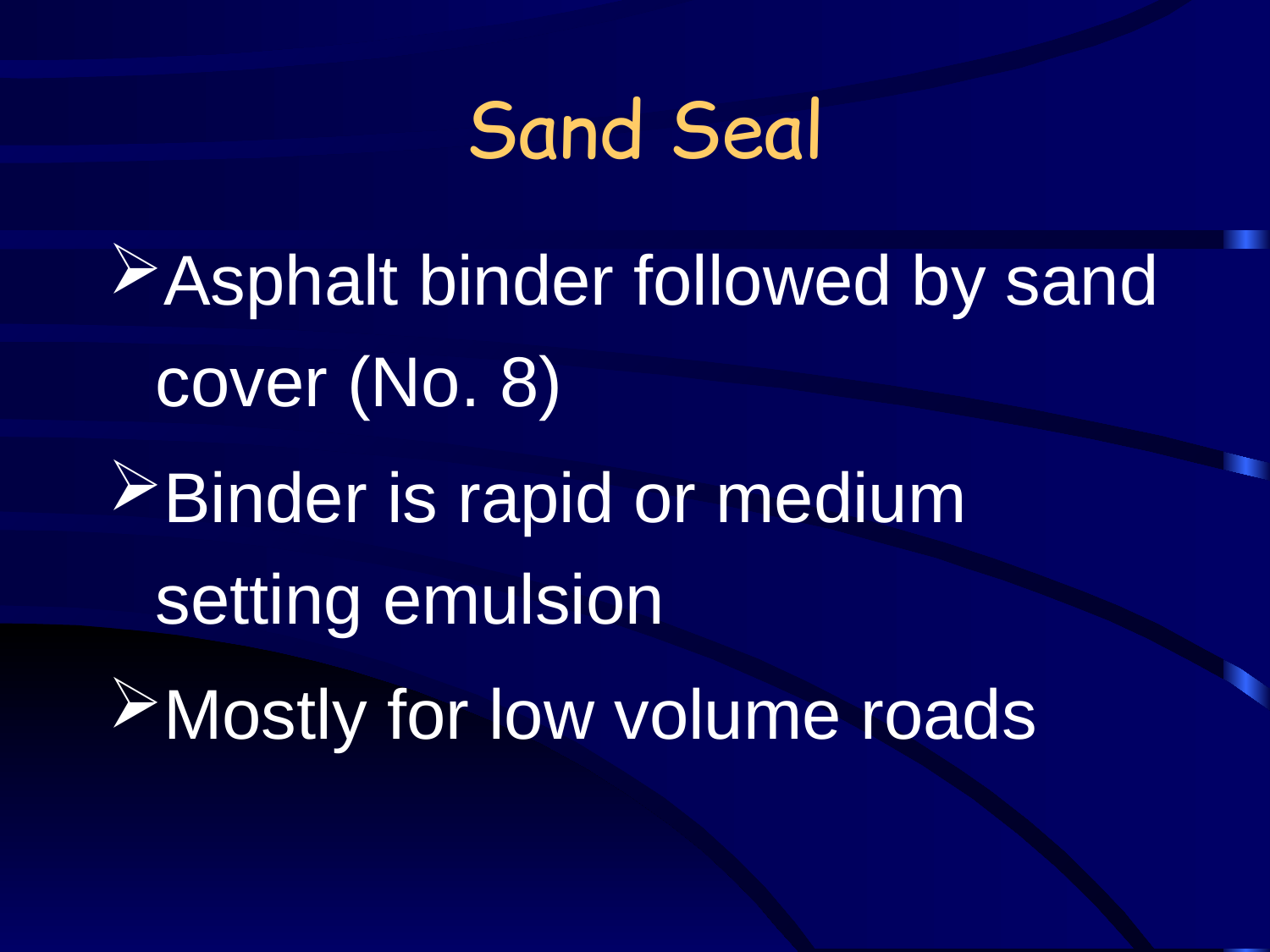

# Sand Seal
Asphalt binder followed by sand cover (No. 8)
Binder is rapid or medium setting emulsion
Mostly for low volume roads